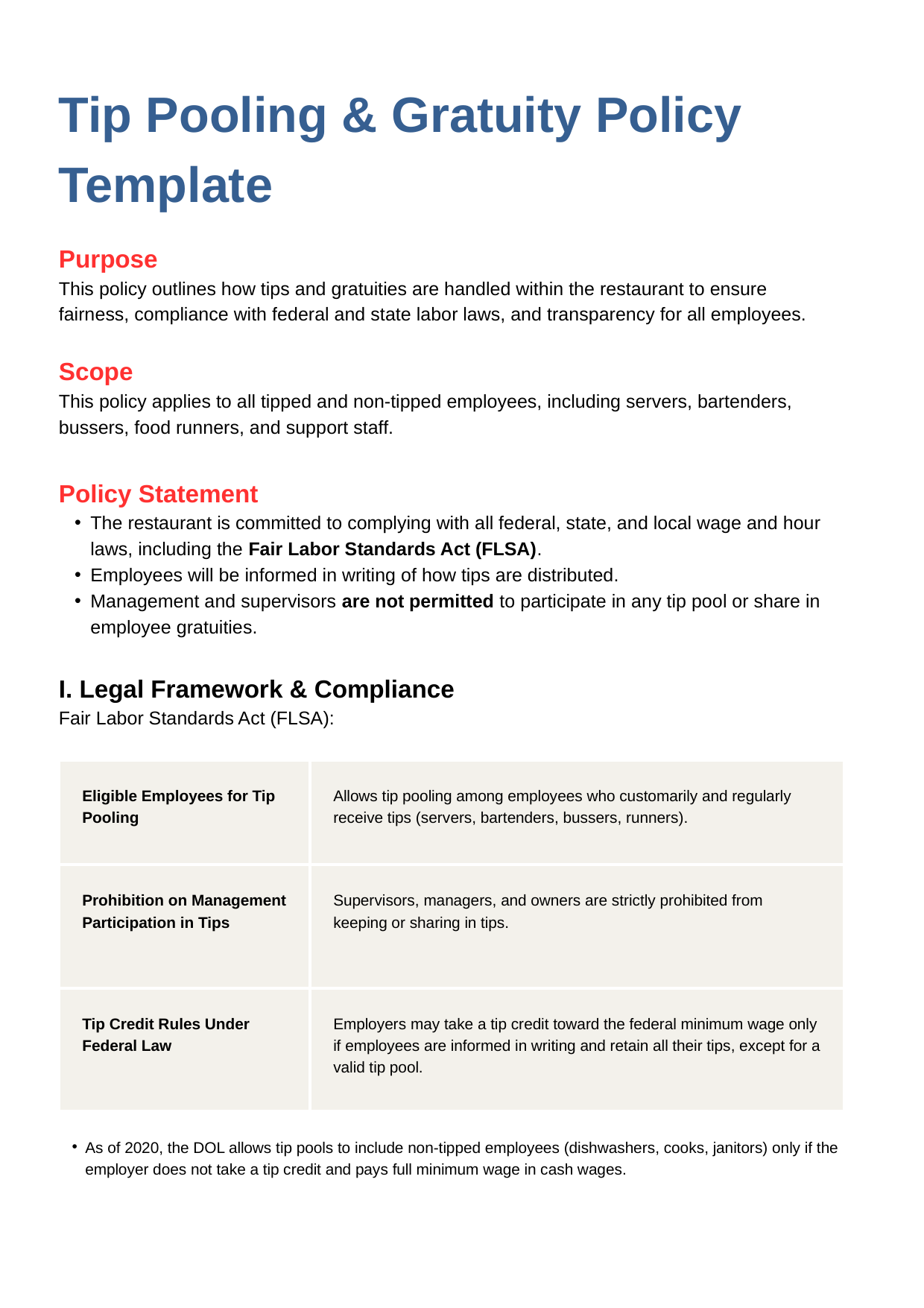

Tip Pooling & Gratuity Policy Template

Purpose
This policy outlines how tips and gratuities are handled within the restaurant to ensure fairness, compliance with federal and state labor laws, and transparency for all employees.

Scope
This policy applies to all tipped and non-tipped employees, including servers, bartenders, bussers, food runners, and support staff.

Policy Statement
The restaurant is committed to complying with all federal, state, and local wage and hour laws, including the Fair Labor Standards Act (FLSA).
Employees will be informed in writing of how tips are distributed.
Management and supervisors are not permitted to participate in any tip pool or share in employee gratuities.

I. Legal Framework & Compliance
Fair Labor Standards Act (FLSA):
| Eligible Employees for Tip Pooling | Allows tip pooling among employees who customarily and regularly receive tips (servers, bartenders, bussers, runners). |
| --- | --- |
| Prohibition on Management Participation in Tips | Supervisors, managers, and owners are strictly prohibited from keeping or sharing in tips. |
| Tip Credit Rules Under Federal Law | Employers may take a tip credit toward the federal minimum wage only if employees are informed in writing and retain all their tips, except for a valid tip pool. |
As of 2020, the DOL allows tip pools to include non-tipped employees (dishwashers, cooks, janitors) only if the employer does not take a tip credit and pays full minimum wage in cash wages.